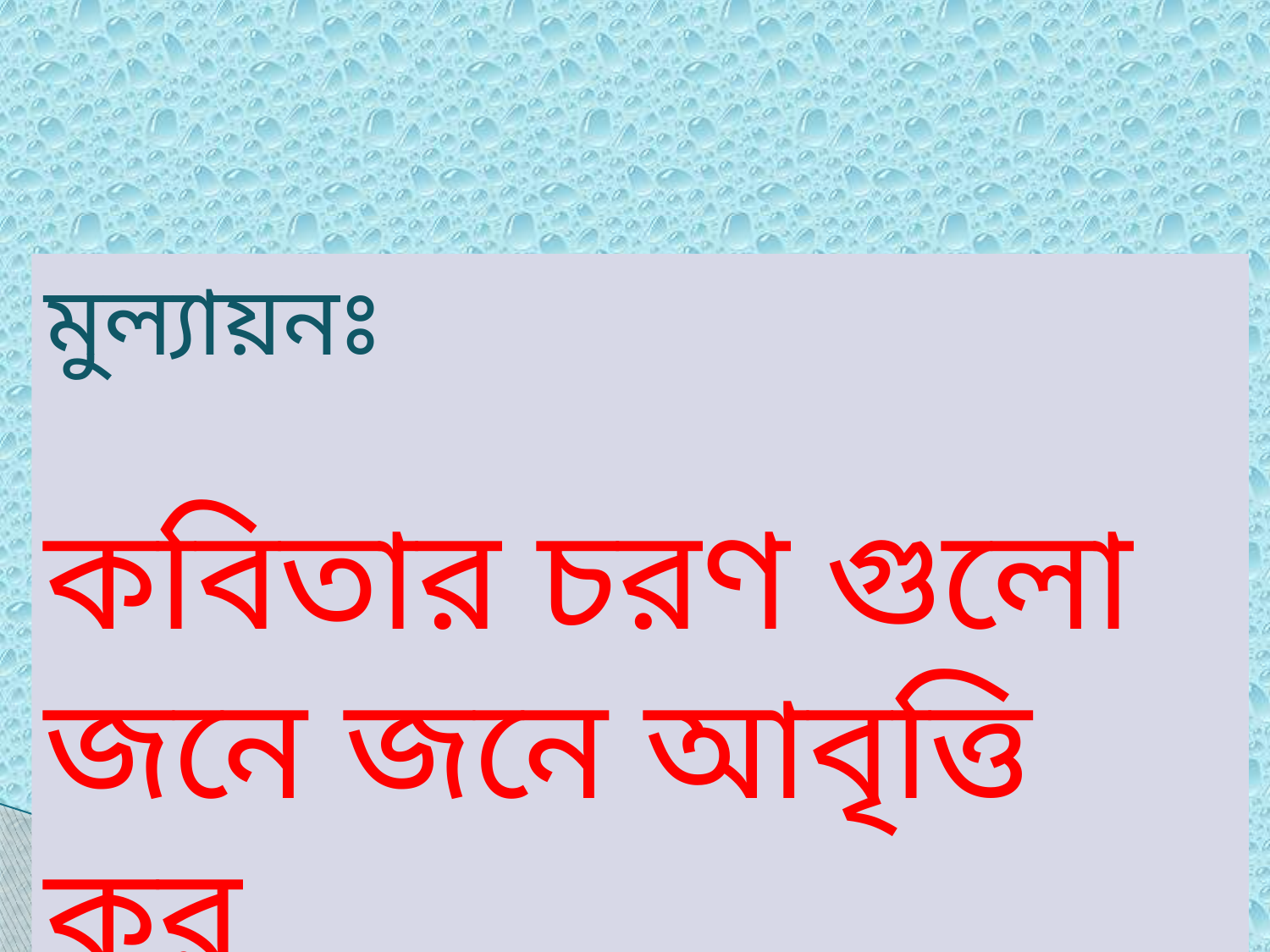

মুল্যায়নঃ

কবিতার চরণ গুলো
জনে জনে আবৃত্তি  কর